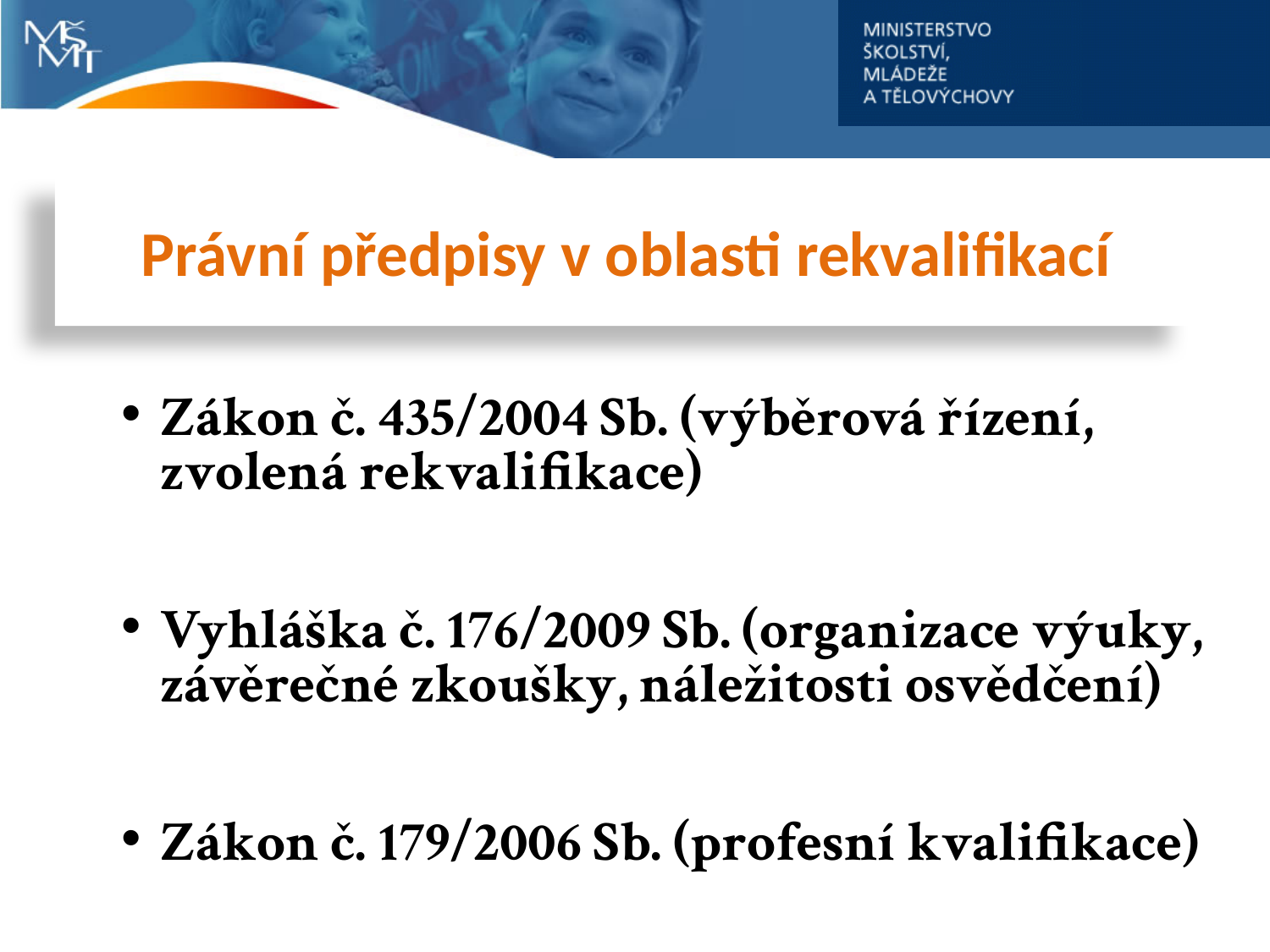

# .
Právní předpisy v oblasti rekvalifikací
Zákon č. 435/2004 Sb. (výběrová řízení, zvolená rekvalifikace)

Vyhláška č. 176/2009 Sb. (organizace výuky, závěrečné zkoušky, náležitosti osvědčení)

Zákon č. 179/2006 Sb. (profesní kvalifikace)